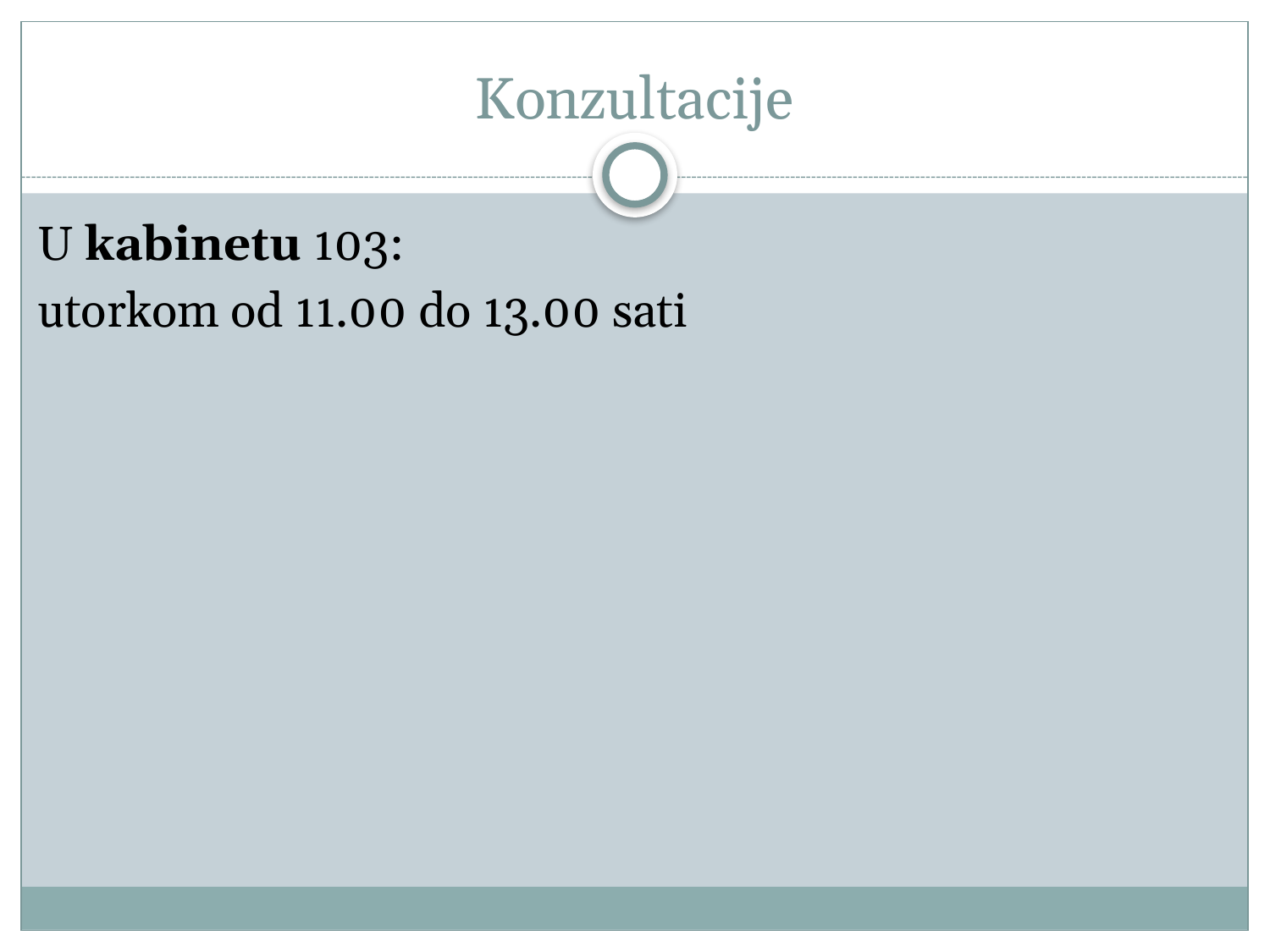

# Konzultacije
U kabinetu 103:
utorkom od 11.00 do 13.00 sati